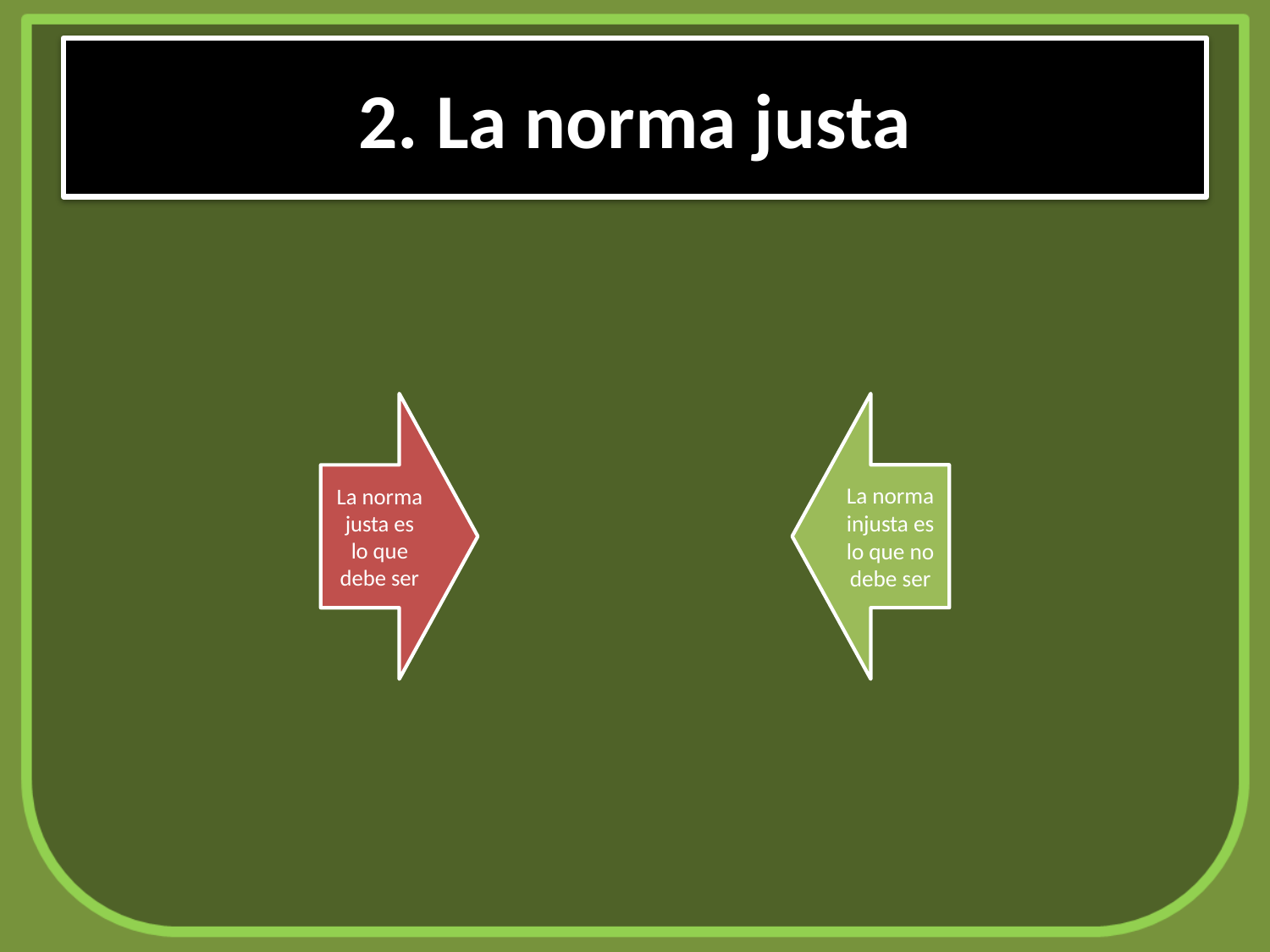

# 2. La norma justa
La norma justa es lo que debe ser
La norma injusta es lo que no debe ser